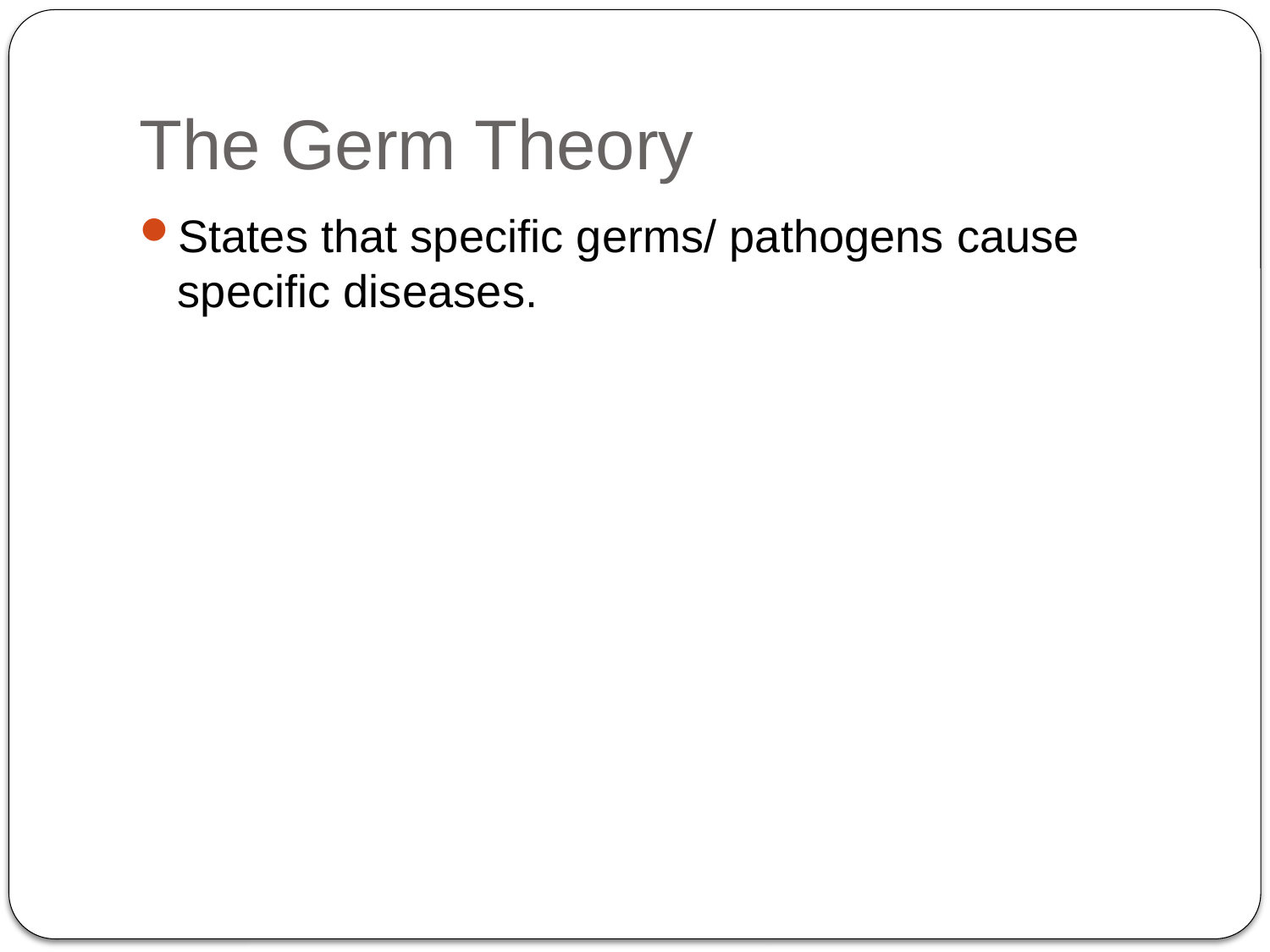

# The Germ Theory
States that specific germs/ pathogens cause specific diseases.